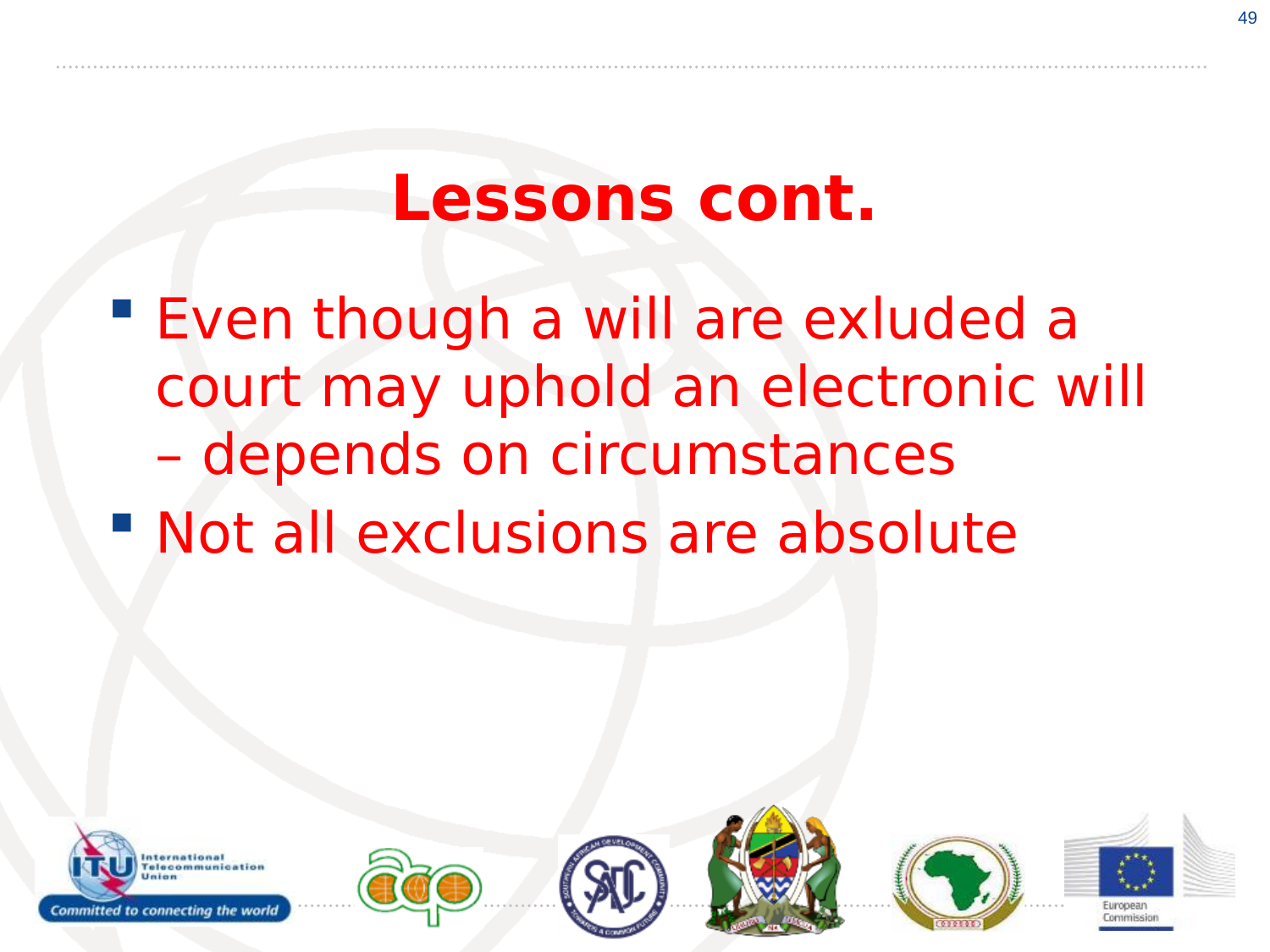

49
# Lessons cont.
Even though a will are exluded a court may uphold an electronic will – depends on circumstances
Not all exclusions are absolute